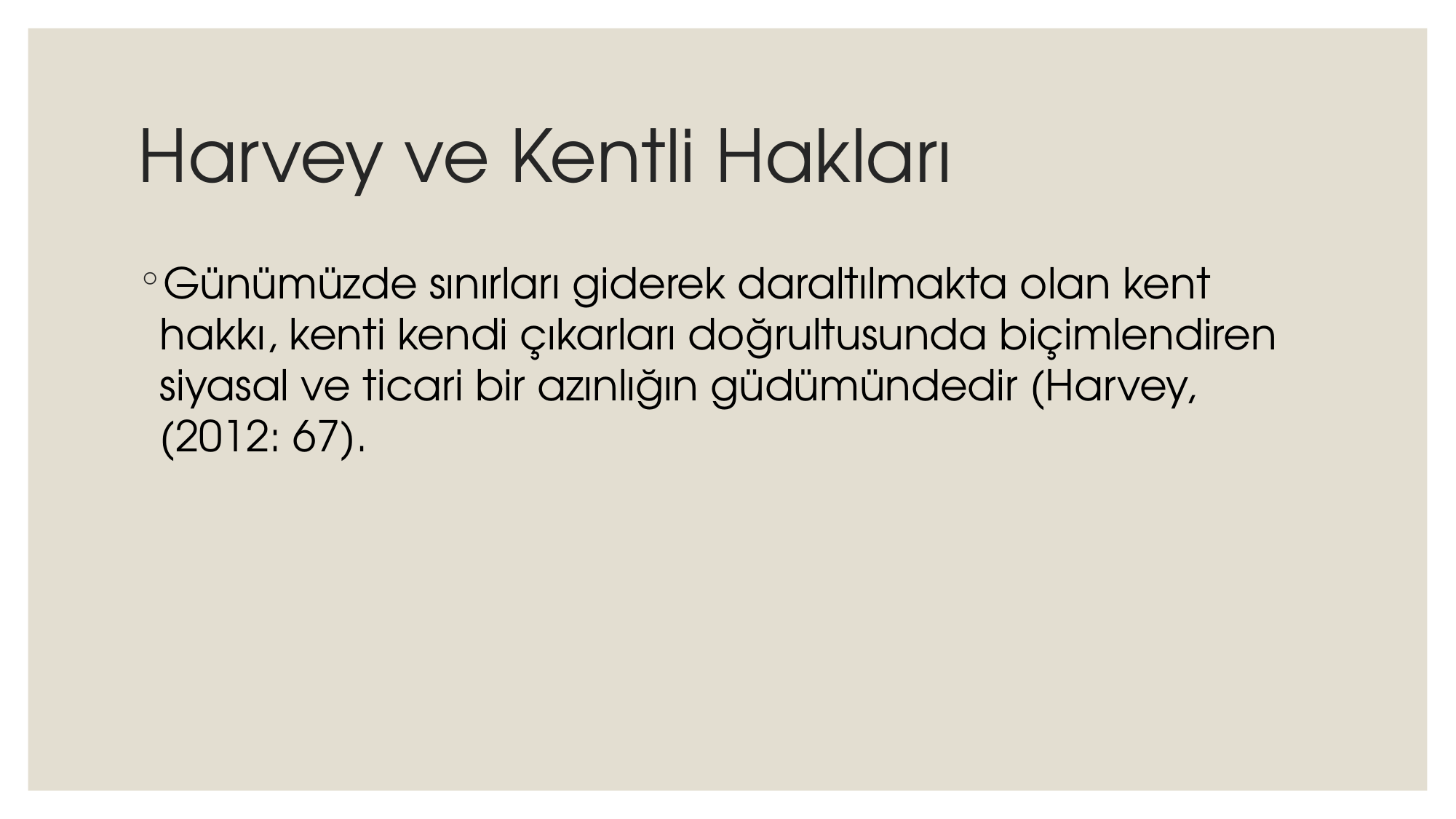

# Harvey ve Kentli Hakları
Günümüzde sınırları giderek daraltılmakta olan kent hakkı, kenti kendi çıkarları doğrultusunda biçimlendiren siyasal ve ticari bir azınlığın güdümündedir (Harvey, (2012: 67).